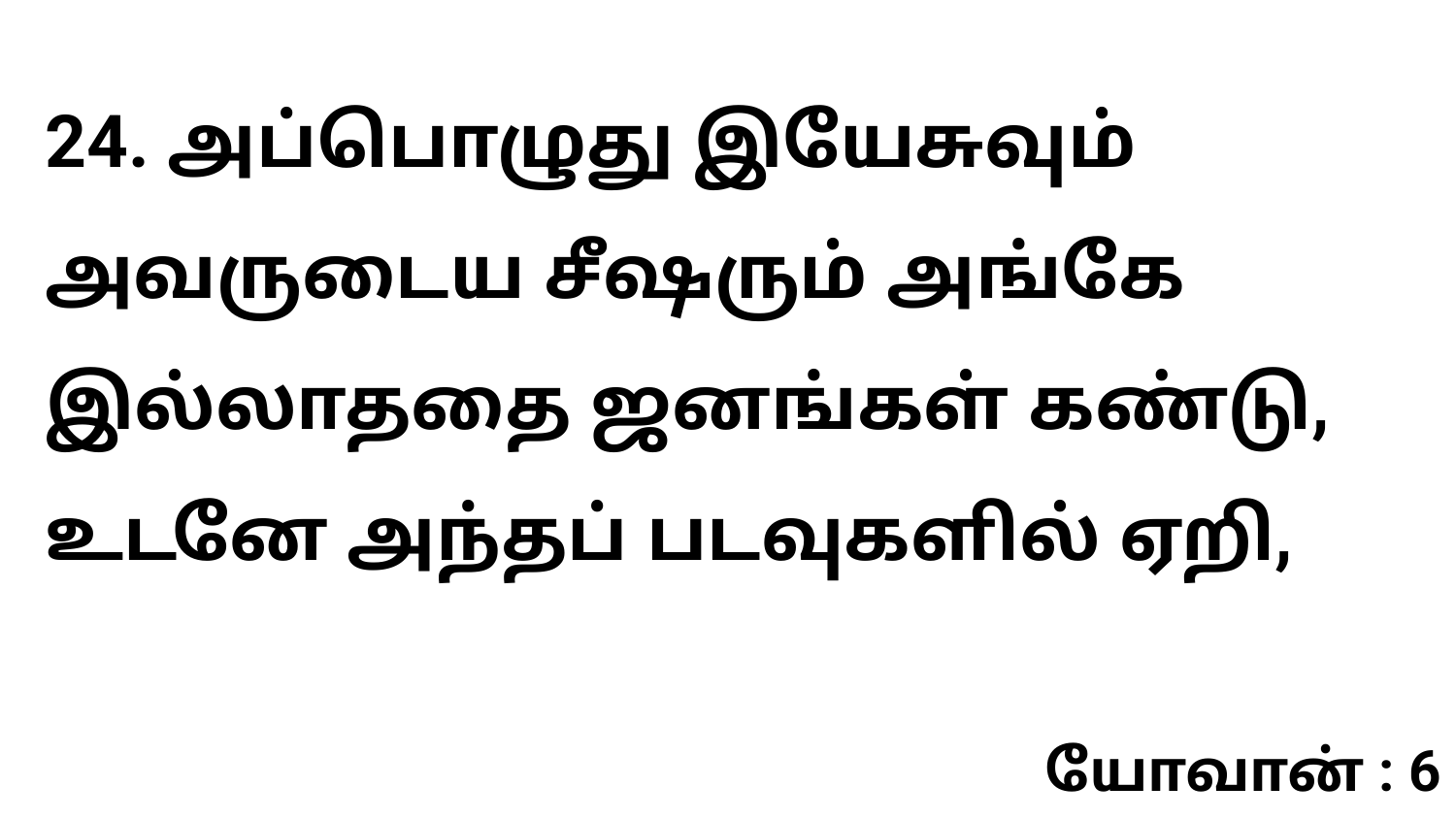

24. அப்பொழுது இயேசுவும் அவருடைய சீஷரும் அங்கே இல்லாததை ஜனங்கள் கண்டு, உடனே அந்தப் படவுகளில் ஏறி,
யோவான் : 6